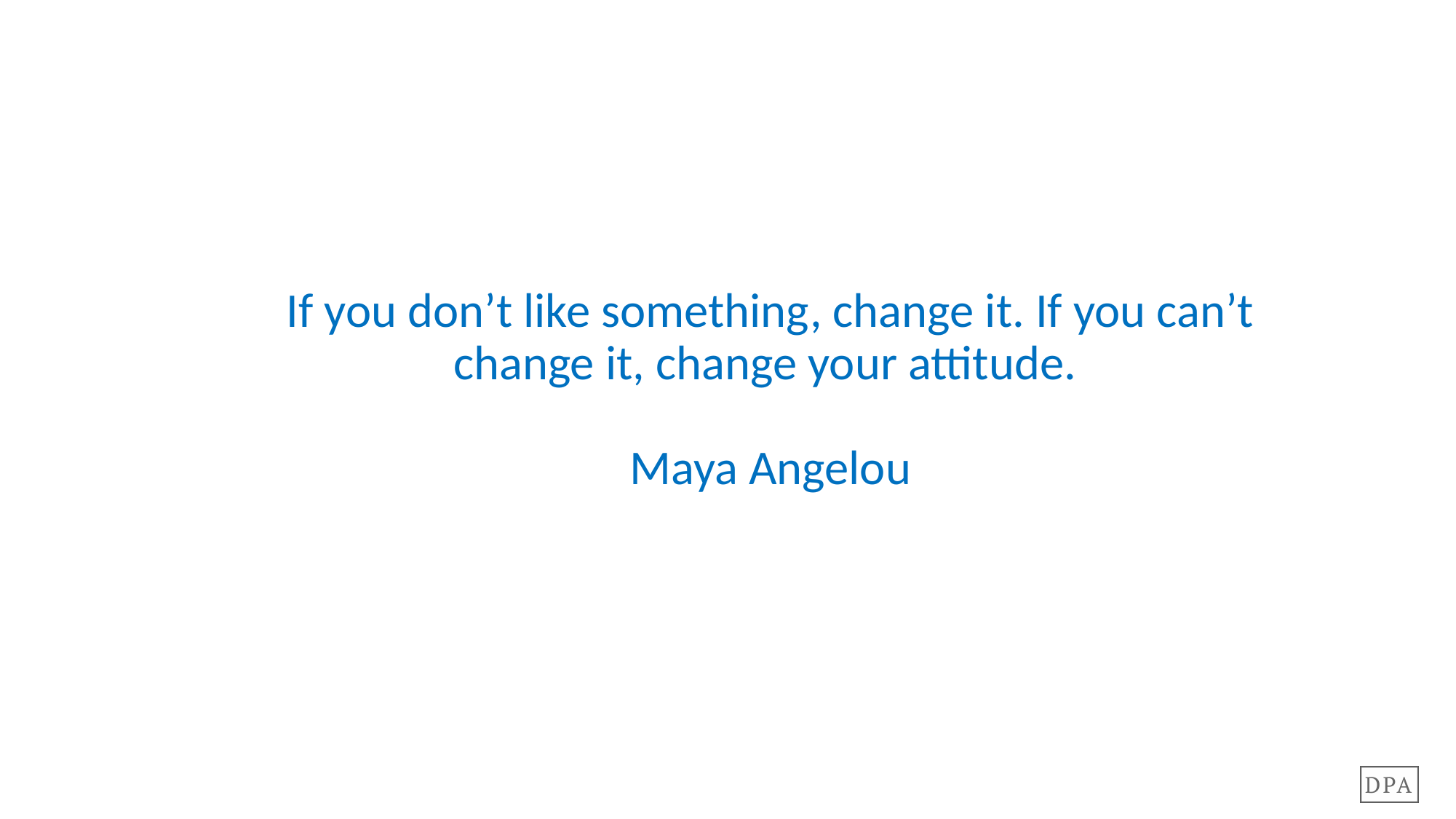

# If you don’t like something, change it. If you can’t change it, change your attitude. Maya Angelou